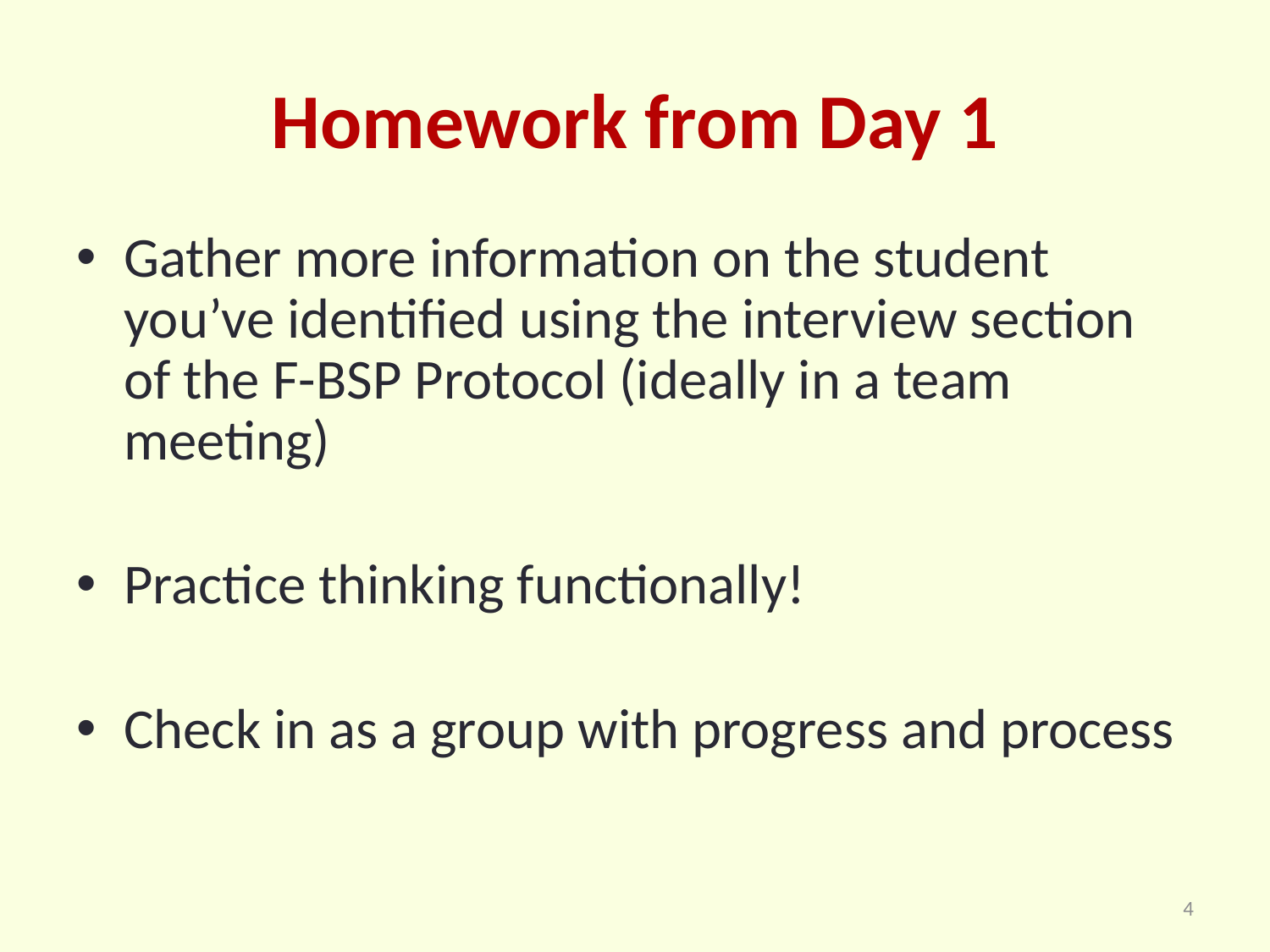

# Homework from Day 1
Gather more information on the student you’ve identified using the interview section of the F-BSP Protocol (ideally in a team meeting)

Practice thinking functionally!

Check in as a group with progress and process

4